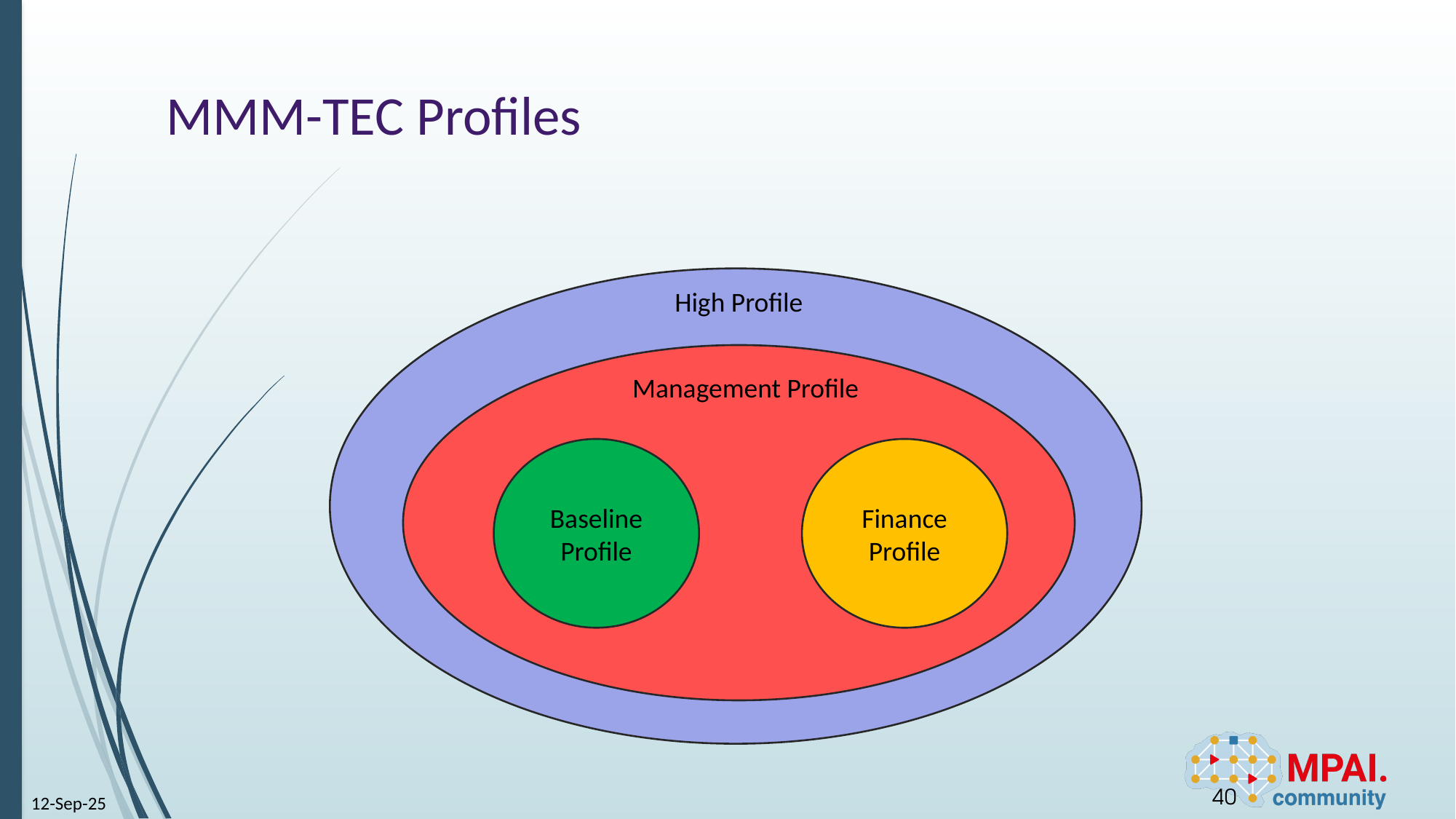

# MMM-TEC Profiles

High Profile

Management Profile
Baseline Profile
Finance Profile
40
12-Sep-25